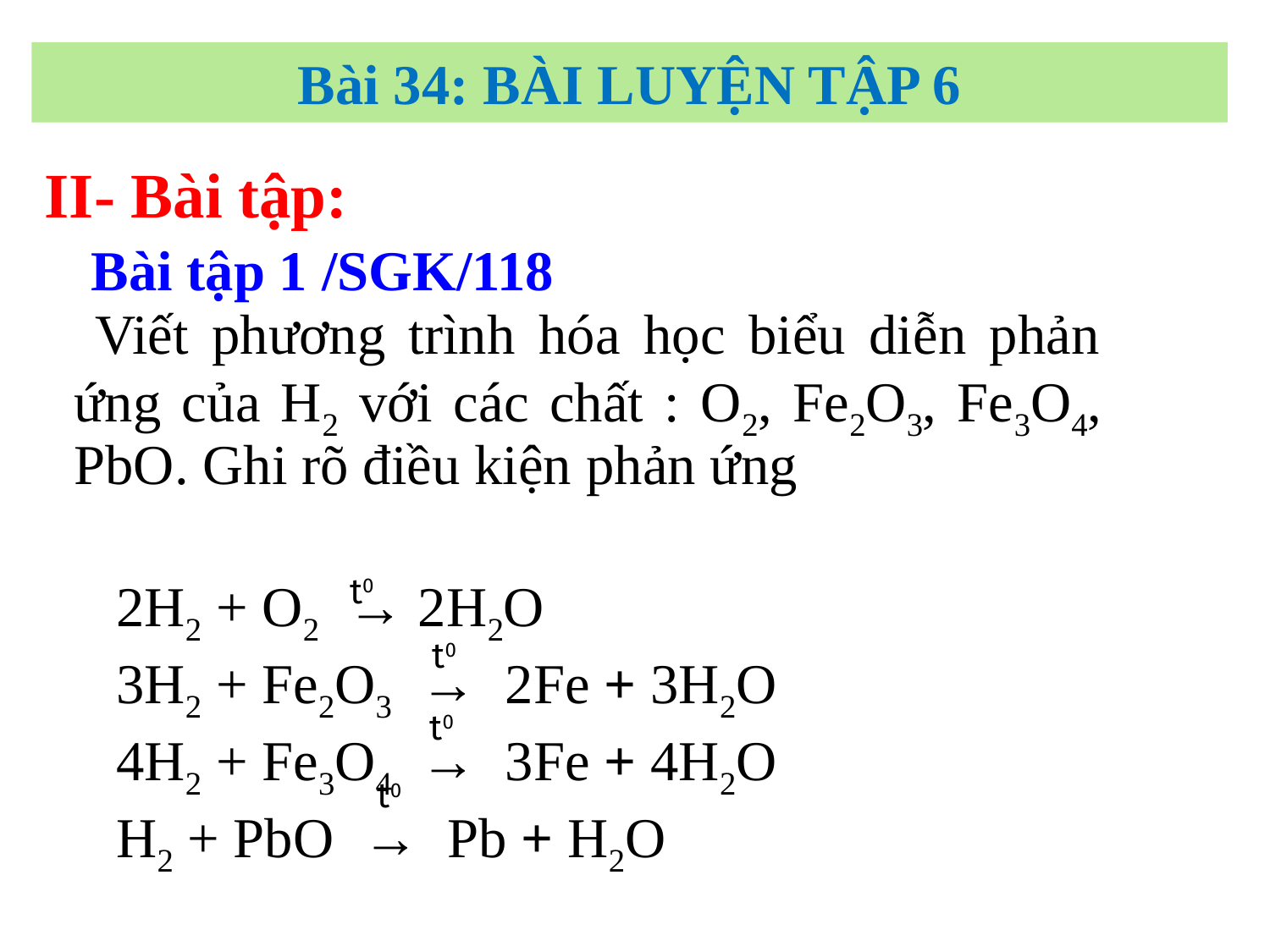

Bài 34: BÀI LUYỆN TẬP 6
# II- Bài tập:
Bài tập 1 /SGK/118
   Viết phương trình hóa học biểu diễn phản ứng của H2 với các chất : O2, Fe2O3, Fe3O4, PbO. Ghi rõ điều kiện phản ứng
t0
2H2 + O2  → 2H2O
3H2 + Fe2O3  →  2Fe + 3H2O
4H2 + Fe3O4  →  3Fe + 4H2O
H2 + PbO  →  Pb + H2O
t0
t0
t0